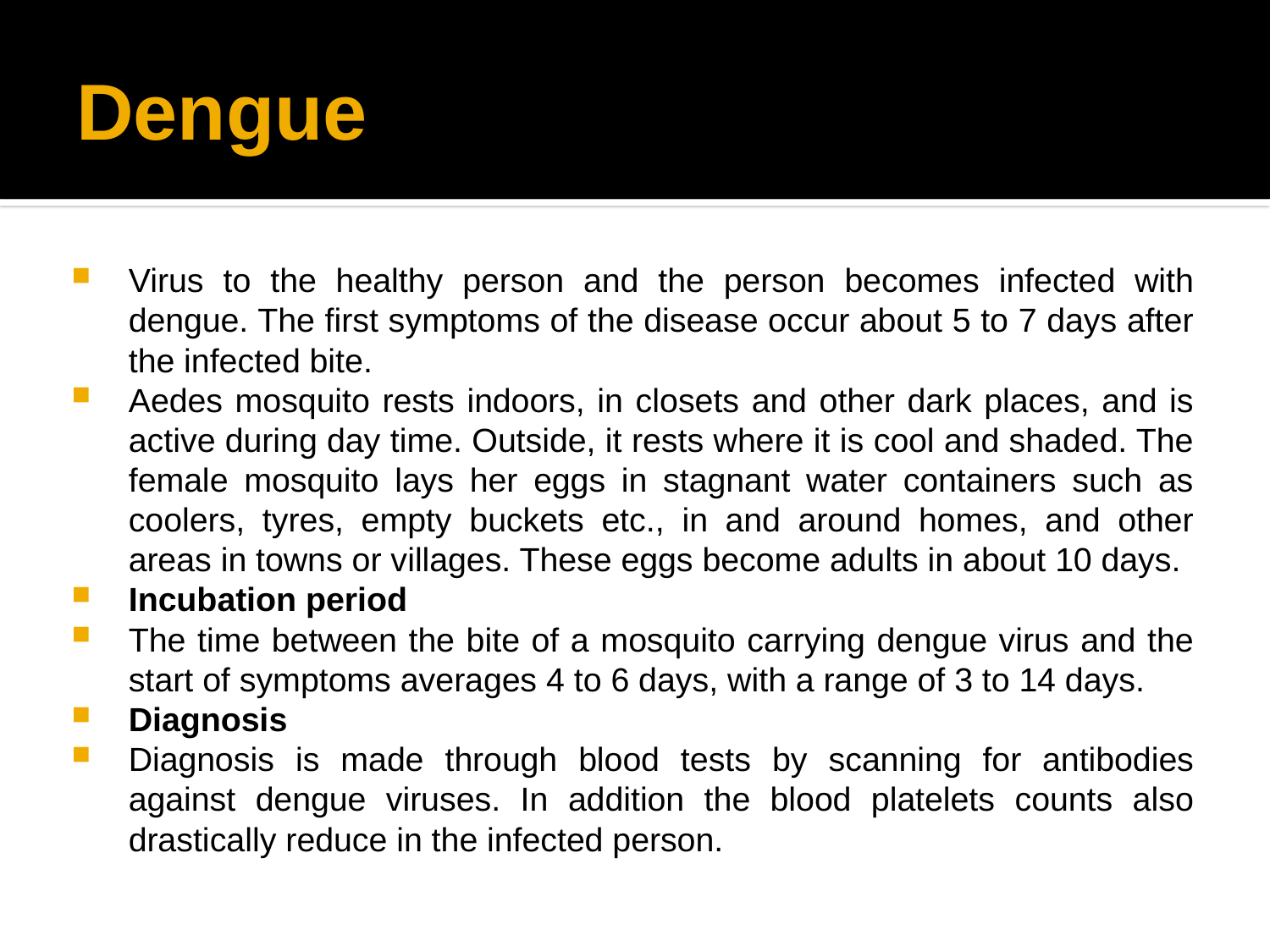

# Dengue
Virus to the healthy person and the person becomes infected with dengue. The first symptoms of the disease occur about 5 to 7 days after the infected bite.
Aedes mosquito rests indoors, in closets and other dark places, and is active during day time. Outside, it rests where it is cool and shaded. The female mosquito lays her eggs in stagnant water containers such as coolers, tyres, empty buckets etc., in and around homes, and other areas in towns or villages. These eggs become adults in about 10 days.
Incubation period
The time between the bite of a mosquito carrying dengue virus and the start of symptoms averages 4 to 6 days, with a range of 3 to 14 days.
Diagnosis
Diagnosis is made through blood tests by scanning for antibodies against dengue viruses. In addition the blood platelets counts also drastically reduce in the infected person.